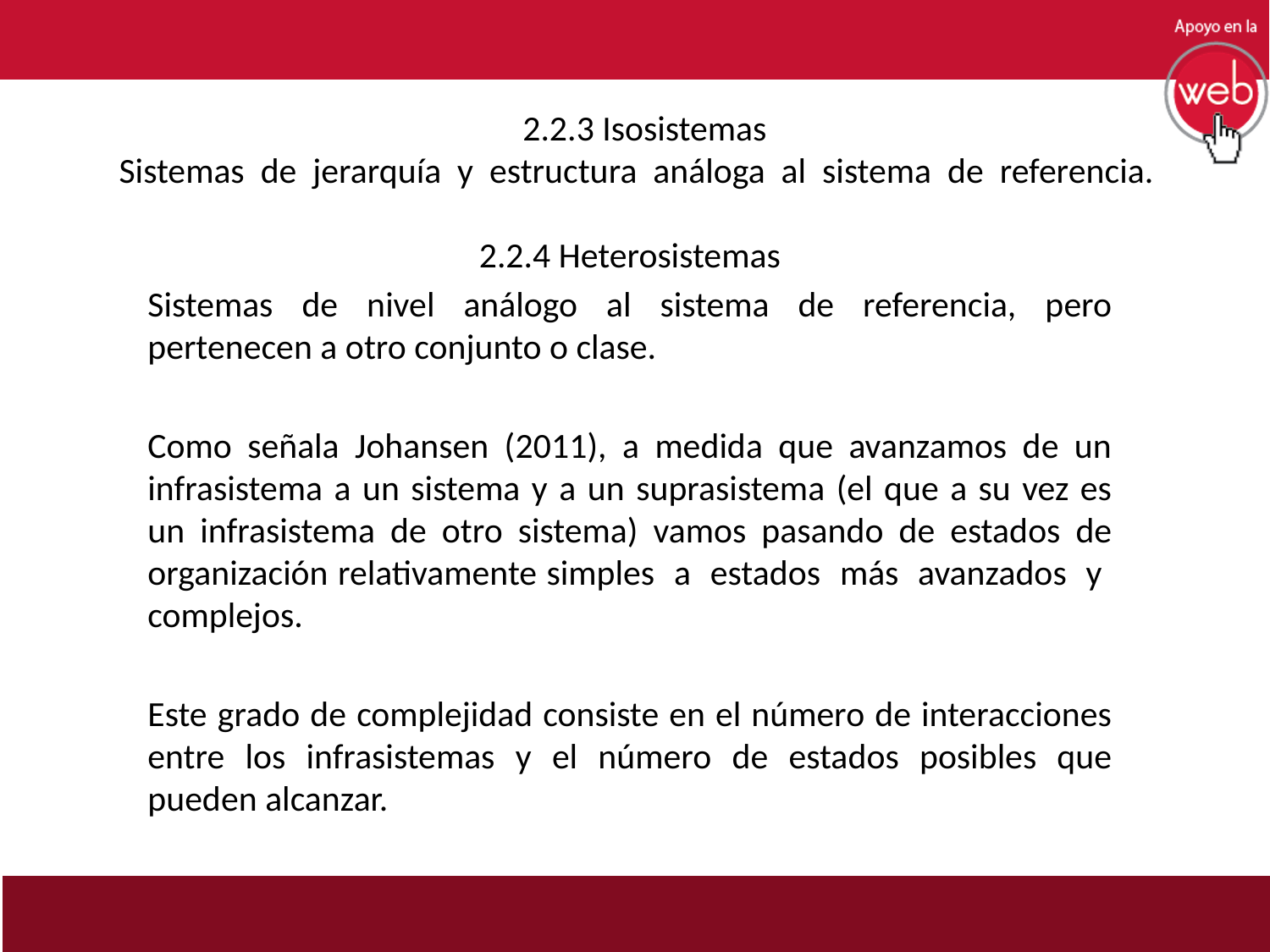

# 2.2.3 Isosistemas Sistemas  de  jerarquía  y  estructura  análoga  al  sistema  de  referencia.
2.2.4 Heterosistemas
Sistemas de nivel análogo al sistema de referencia, pero pertenecen a otro conjunto o clase.

Como señala Johansen (2011), a medida que avanzamos de un infrasistema a un sistema y a un suprasistema (el que a su vez es un infrasistema de otro sistema) vamos pasando de estados de organización relativamente simples  a  estados  más  avanzados  y  complejos.

Este grado de complejidad consiste en el número de interacciones entre los infrasistemas y el número de estados posibles que pueden alcanzar.